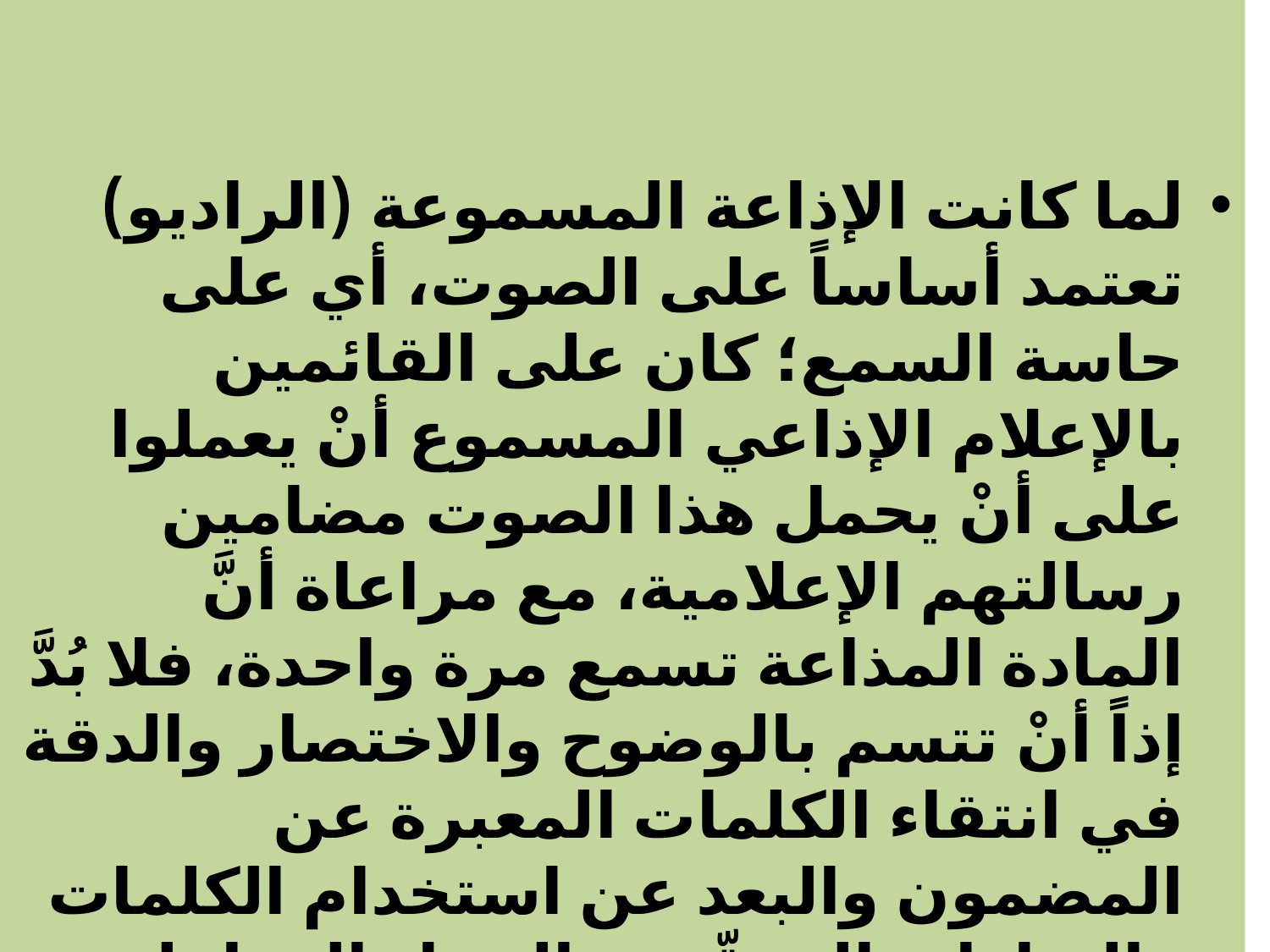

لما كانت الإذاعة المسموعة (الراديو) تعتمد أساساً على الصوت، أي على حاسة السمع؛ كان على القائمين بالإعلام الإذاعي المسموع أنْ يعملوا على أنْ يحمل هذا الصوت مضامين رسالتهم الإعلامية، مع مراعاة أنَّ المادة المذاعة تسمع مرة واحدة، فلا بُدَّ إذاً أنْ تتسم بالوضوح والاختصار والدقة في انتقاء الكلمات المعبرة عن المضمون والبعد عن استخدام الكلمات والعبارات المعقّدة والجمل المطولة والمركبة